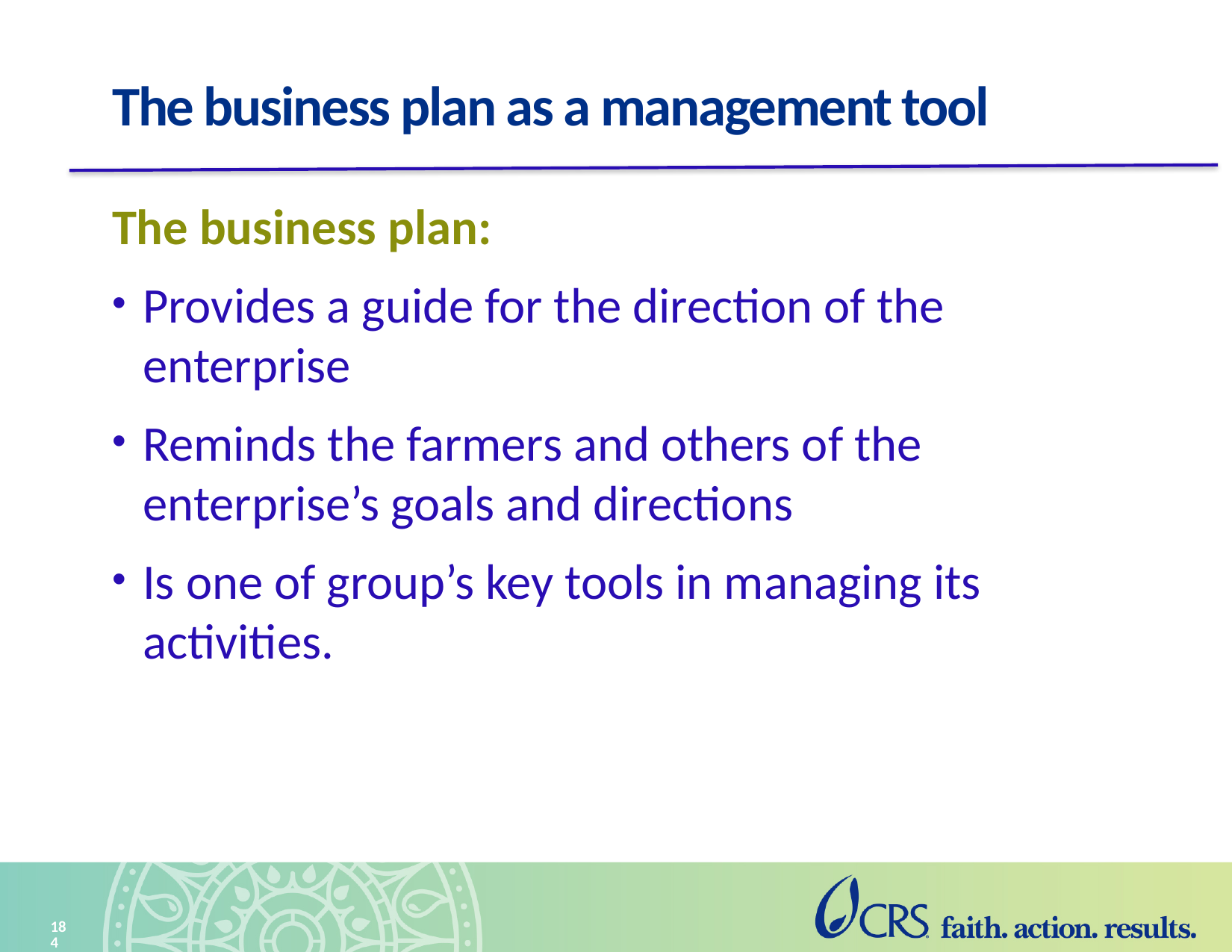

# The business plan as a management tool
The business plan:
Provides a guide for the direction of the enterprise
Reminds the farmers and others of the enterprise’s goals and directions
Is one of group’s key tools in managing its activities.
184